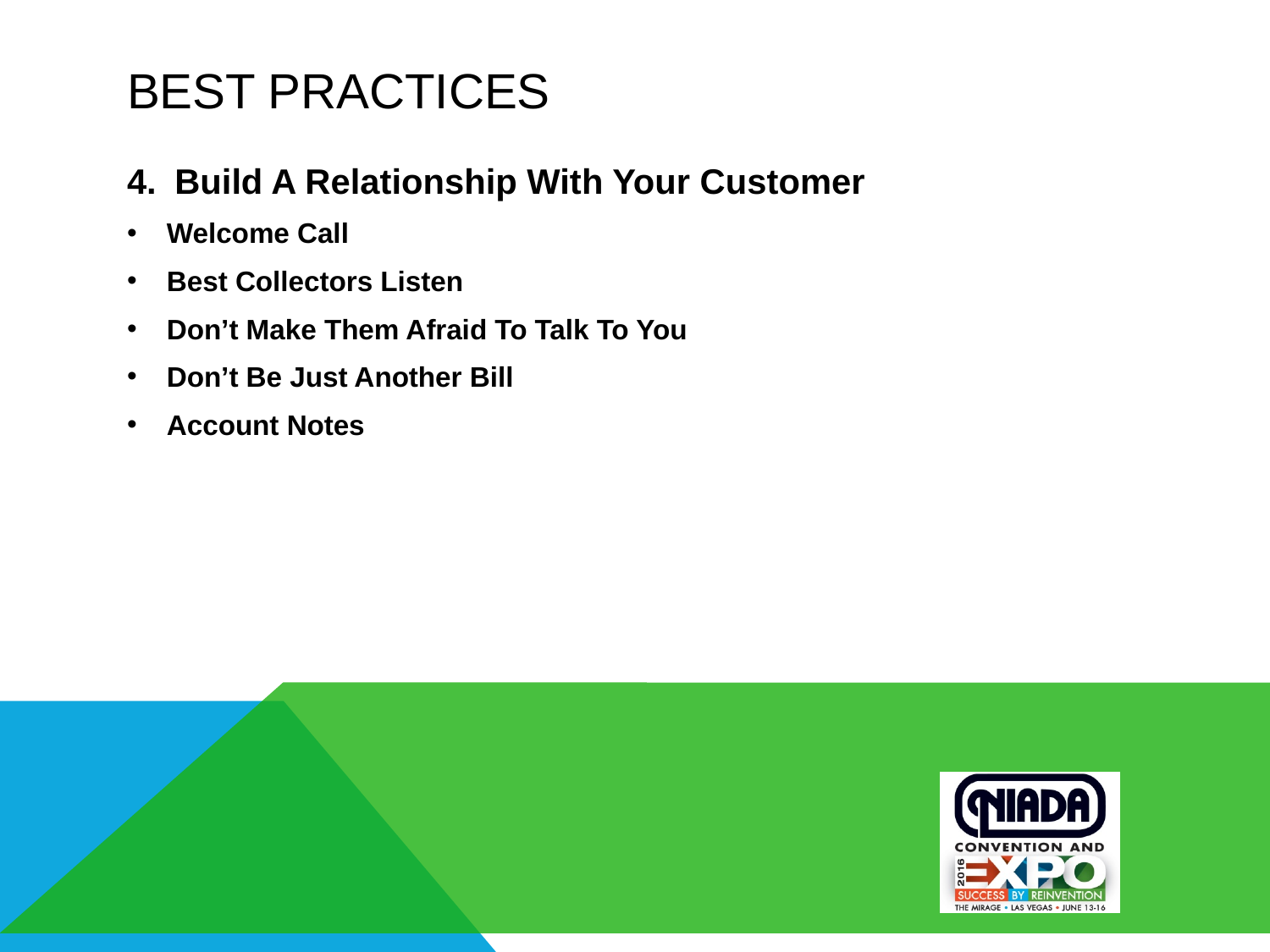

# Best practices
Build A Relationship With Your Customer
Welcome Call
Best Collectors Listen
Don’t Make Them Afraid To Talk To You
Don’t Be Just Another Bill
Account Notes